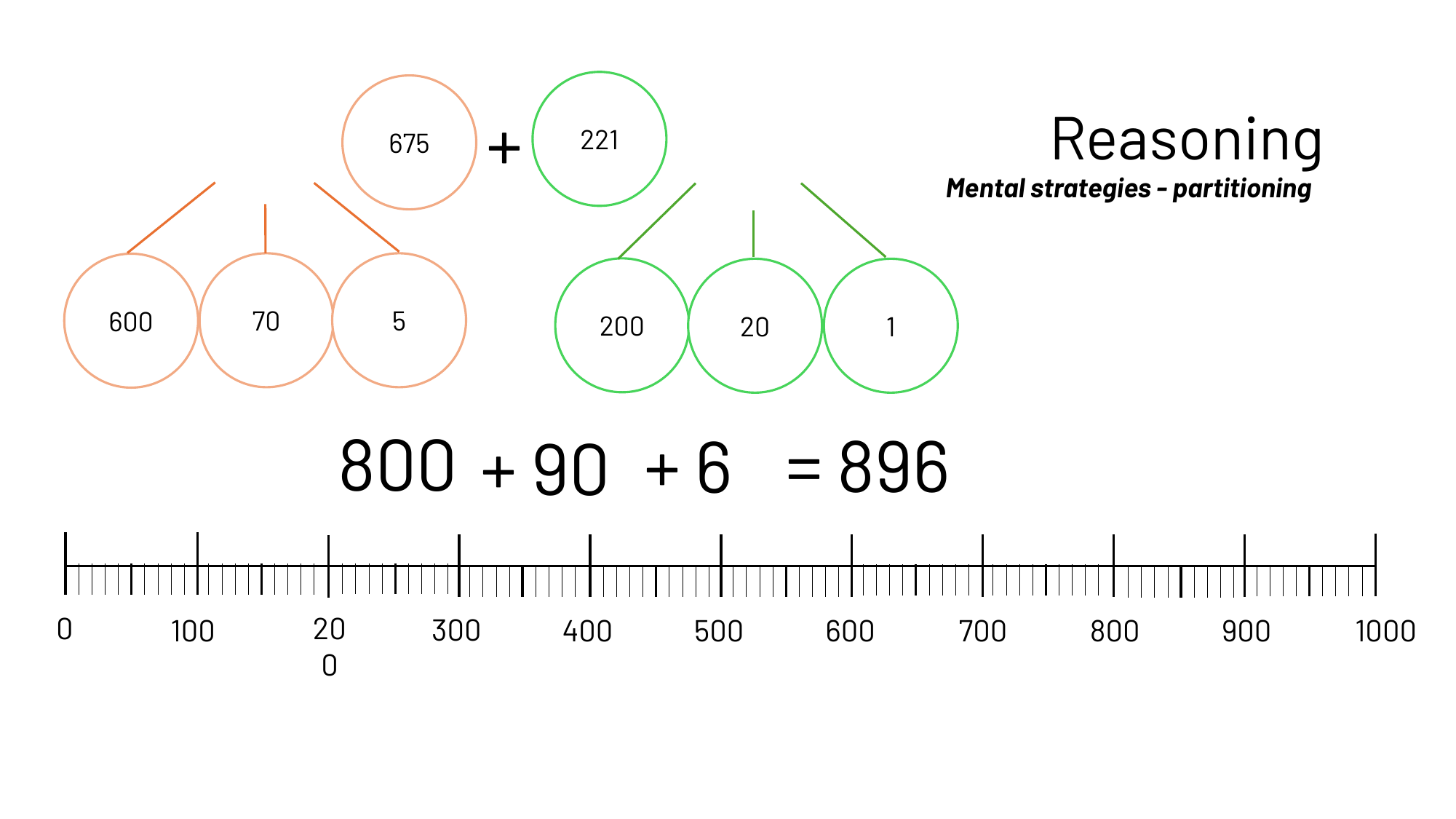

221
675
+
Reasoning
Mental strategies - partitioning
70
5
600
200
20
1
800
= 896
+ 6
+ 90
0
200
300
100
400
500
600
700
800
900
1000